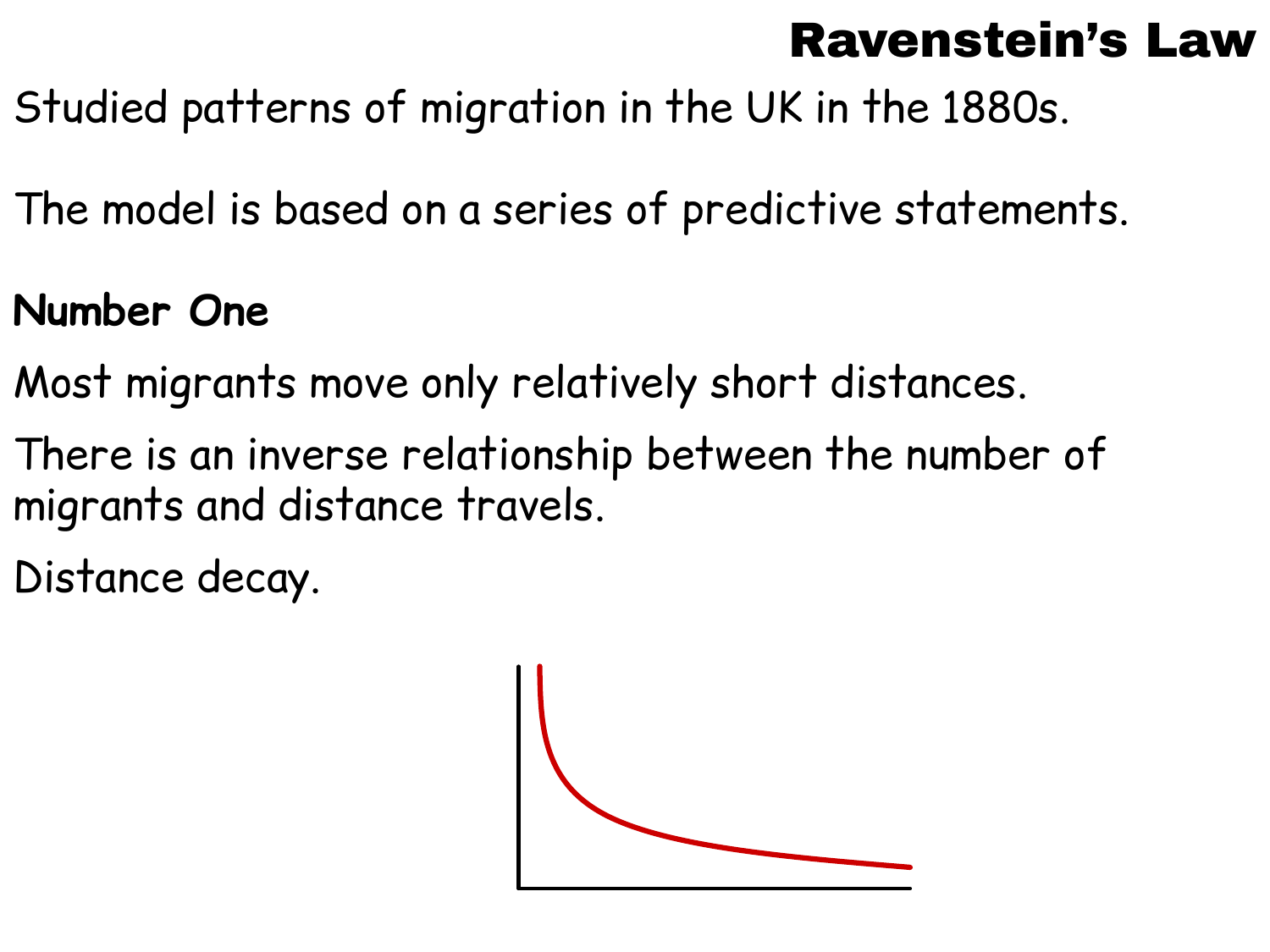

Ravenstein’s Law
Studied patterns of migration in the UK in the 1880s.

The model is based on a series of predictive statements.

Number One
Most migrants move only relatively short distances.
There is an inverse relationship between the number of migrants and distance travels.
Distance decay.